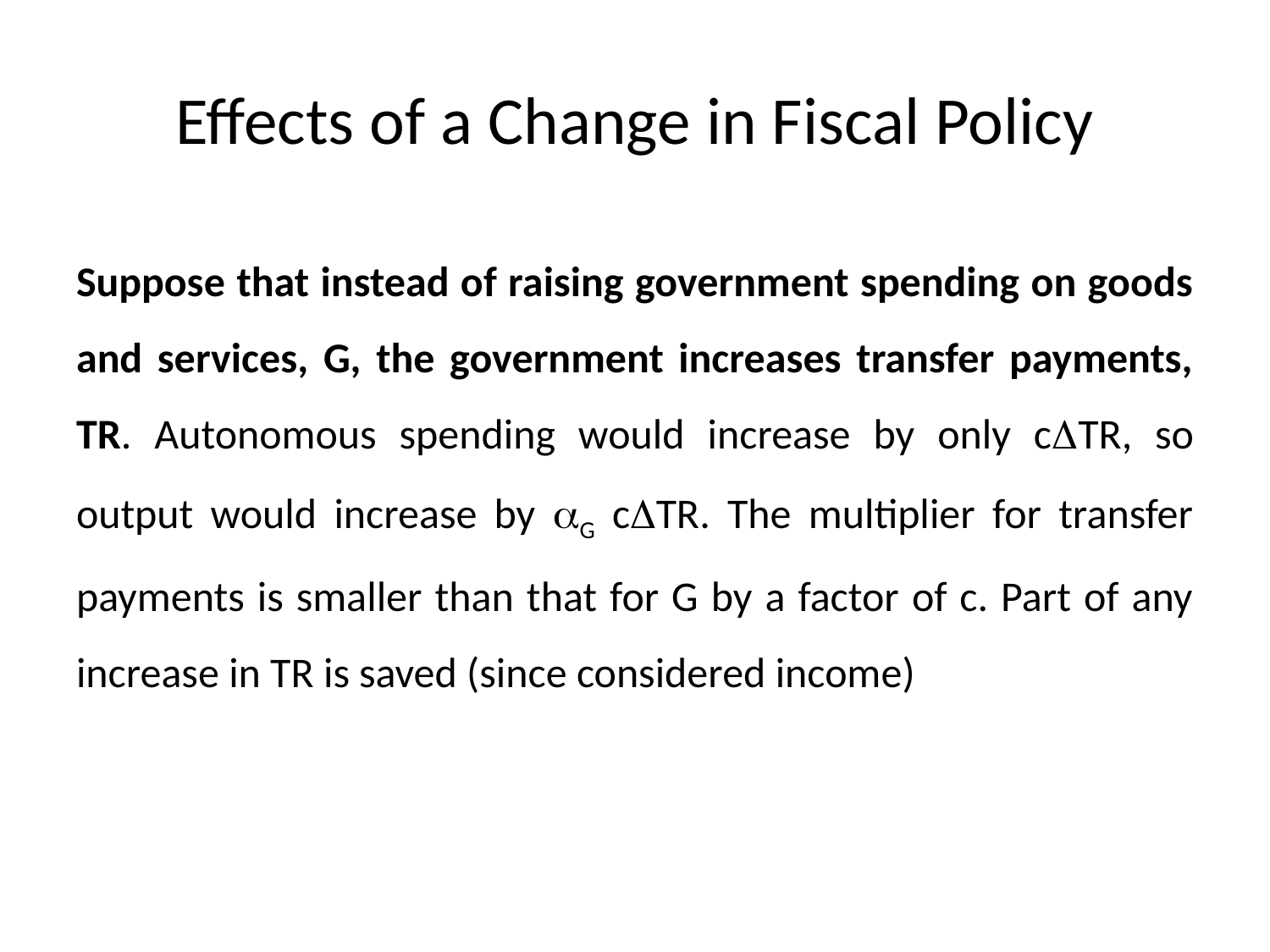

# Effects of a Change in Fiscal Policy
Suppose that instead of raising government spending on goods and services, G, the government increases transfer payments, TR. Autonomous spending would increase by only cΔTR, so output would increase by αG cΔTR. The multiplier for transfer payments is smaller than that for G by a factor of c. Part of any increase in TR is saved (since considered income)